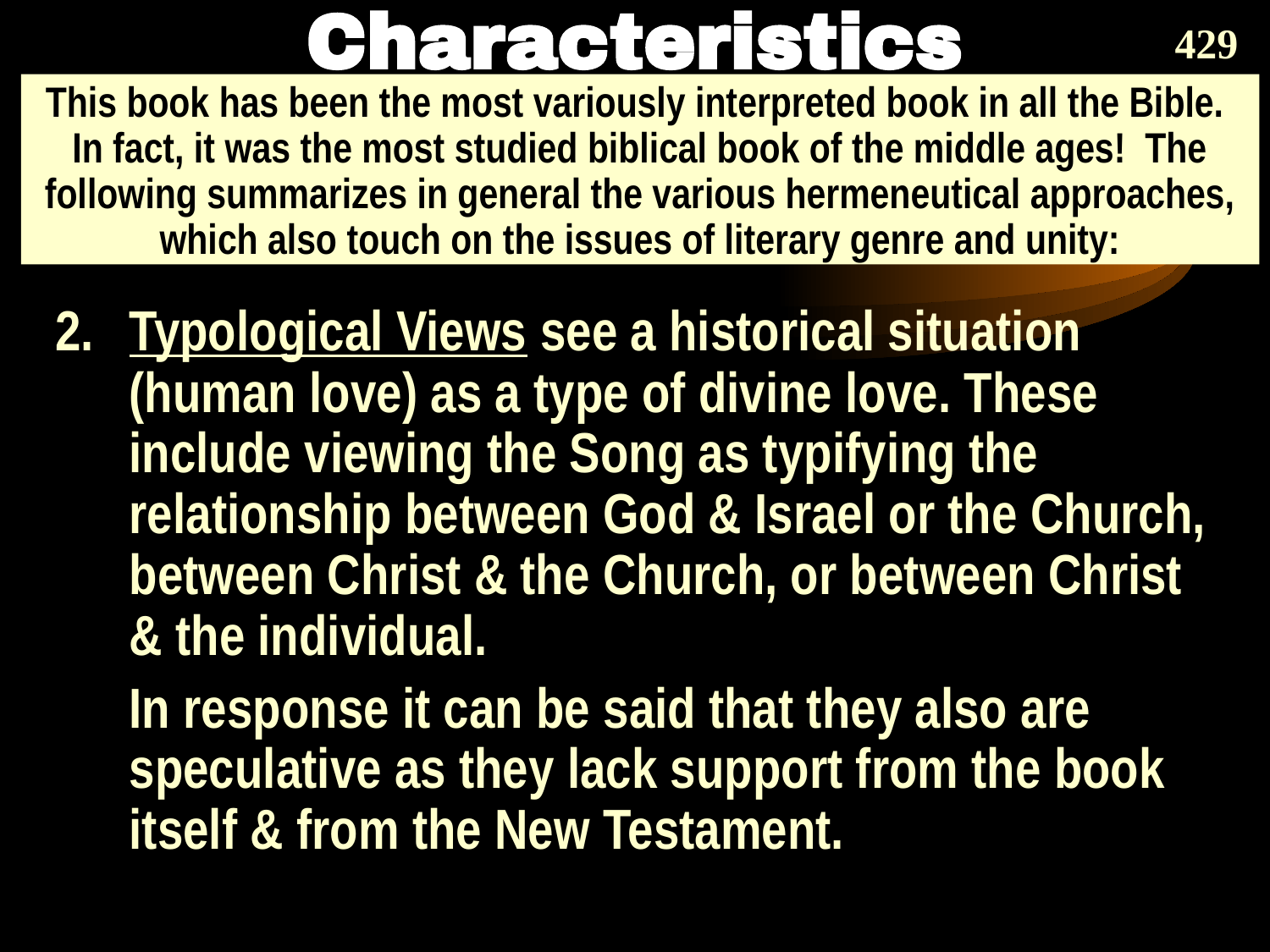

# Characteristics
429
This book has been the most variously interpreted book in all the Bible.  In fact, it was the most studied biblical book of the middle ages!  The following summarizes in general the various hermeneutical approaches, which also touch on the issues of literary genre and unity:
2.	Typological Views see a historical situation (human love) as a type of divine love. These include viewing the Song as typifying the relationship between God & Israel or the Church, between Christ & the Church, or between Christ & the individual.
	In response it can be said that they also are speculative as they lack support from the book itself & from the New Testament.